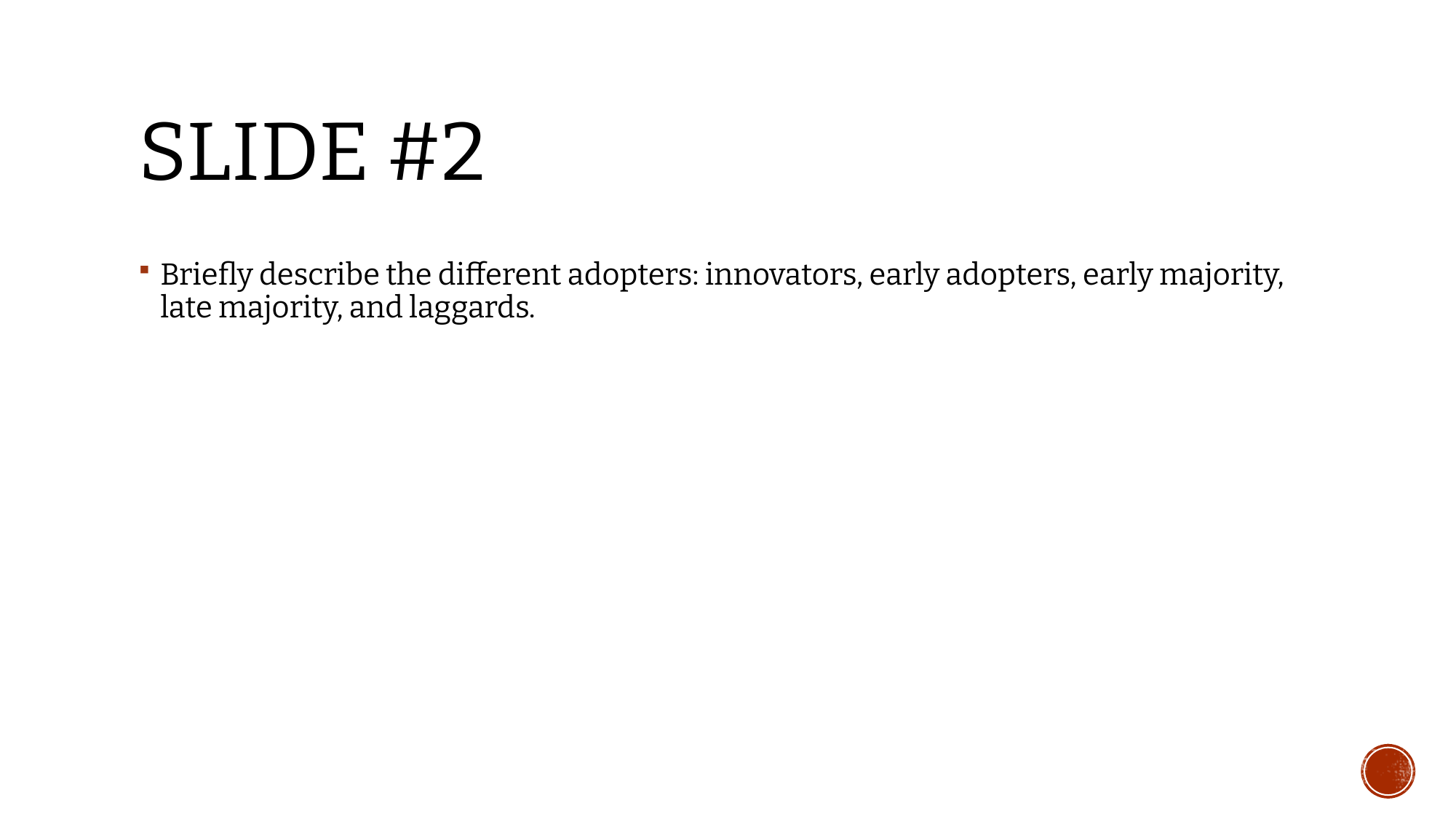

# Slide #2
Briefly describe the different adopters: innovators, early adopters, early majority, late majority, and laggards.